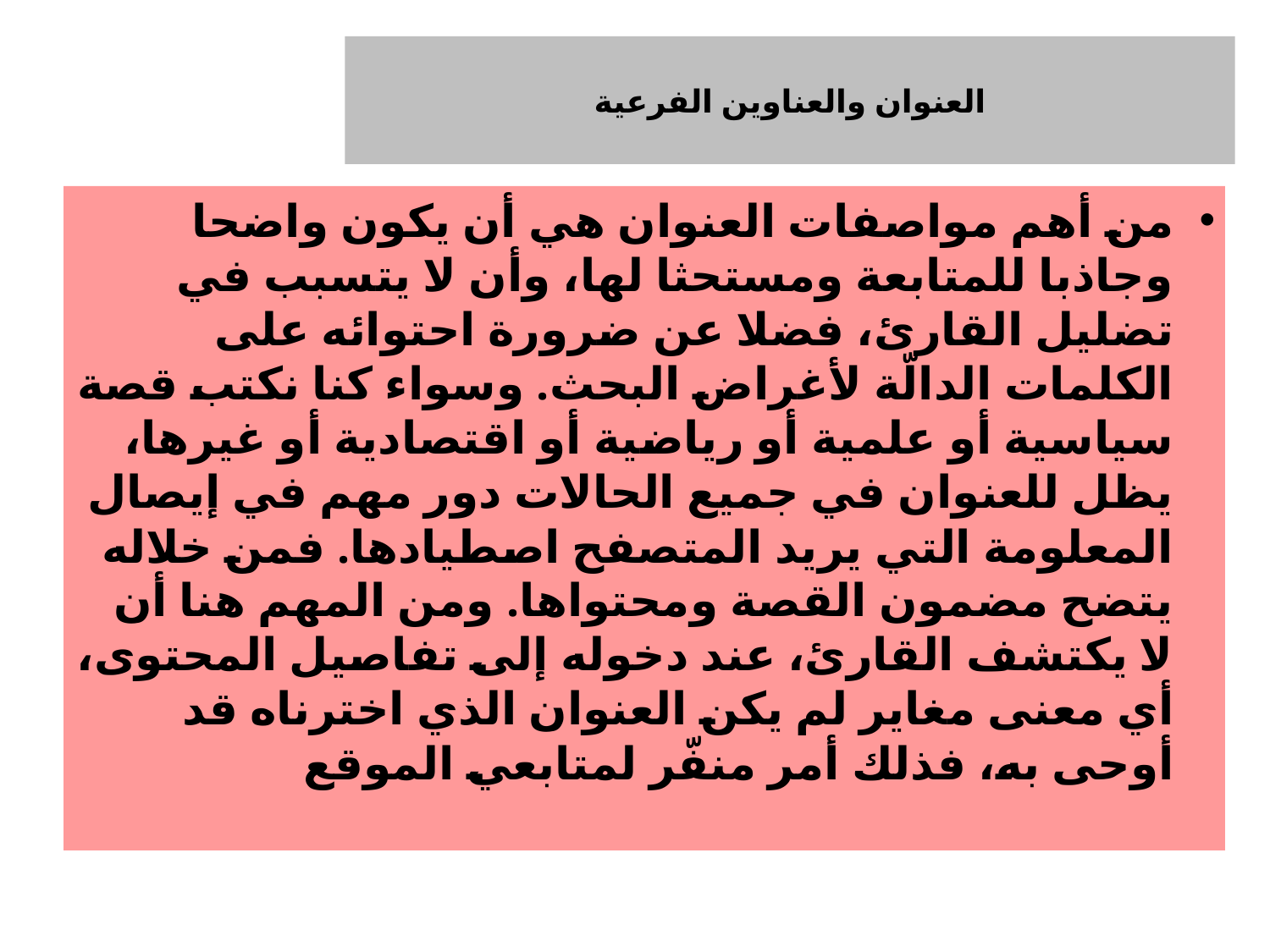

# العنوان والعناوين الفرعية
من أهم مواصفات العنوان هي أن يكون واضحا وجاذبا للمتابعة ومستحثا لها، وأن لا يتسبب في تضليل القارئ، فضلا عن ضرورة احتوائه على الكلمات الدالّة لأغراض البحث. وسواء كنا نكتب قصة سياسية أو علمية أو رياضية أو اقتصادية أو غيرها، يظل للعنوان في جميع الحالات دور مهم في إيصال المعلومة التي يريد المتصفح اصطيادها. فمن خلاله يتضح مضمون القصة ومحتواها. ومن المهم هنا أن لا يكتشف القارئ، عند دخوله إلى تفاصيل المحتوى، أي معنى مغاير لم يكن العنوان الذي اخترناه قد أوحى به، فذلك أمر منفّر لمتابعي الموقع